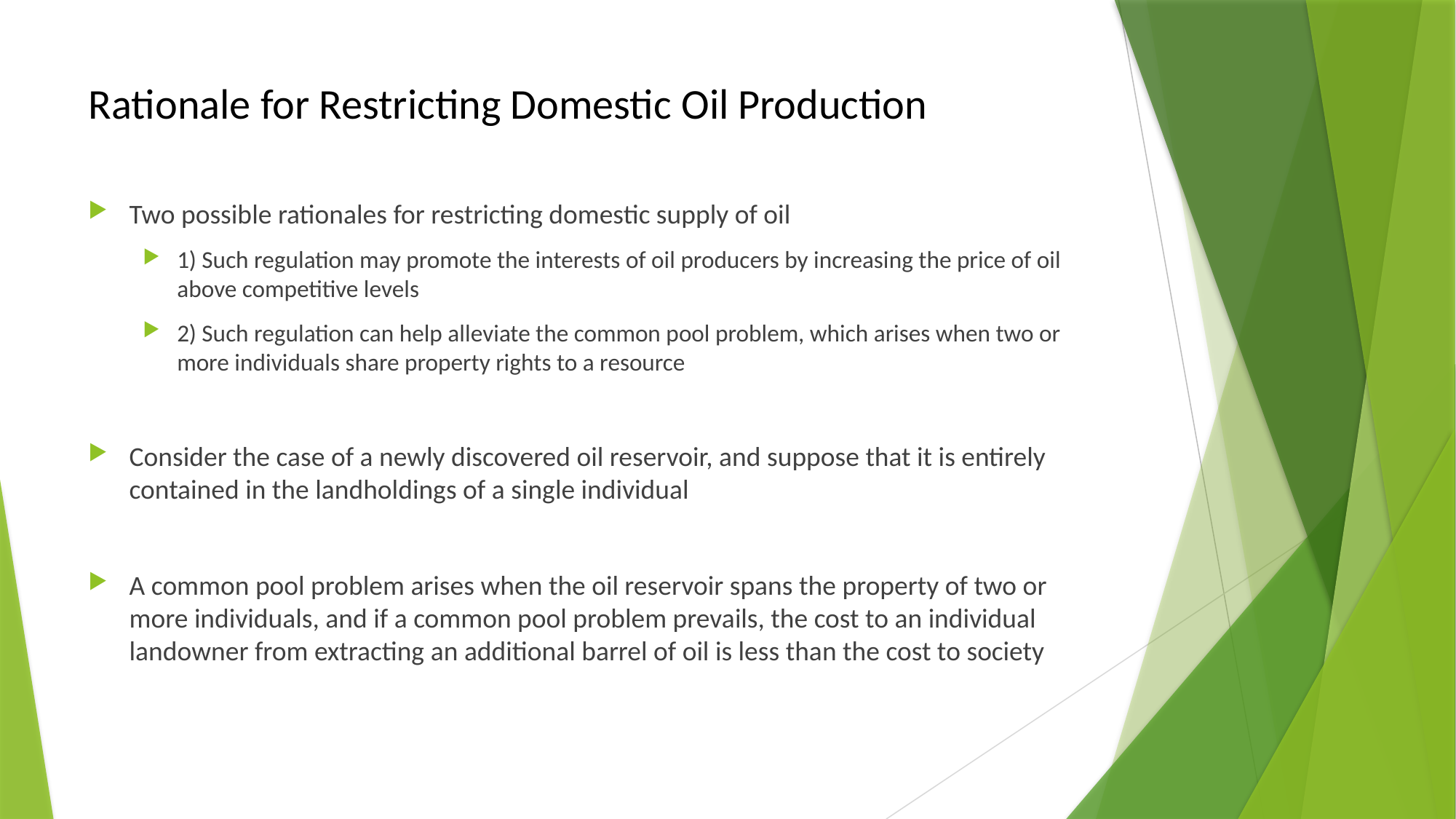

# Rationale for Restricting Domestic Oil Production
Two possible rationales for restricting domestic supply of oil
1) Such regulation may promote the interests of oil producers by increasing the price of oil above competitive levels
2) Such regulation can help alleviate the common pool problem, which arises when two or more individuals share property rights to a resource

Consider the case of a newly discovered oil reservoir, and suppose that it is entirely contained in the landholdings of a single individual

A common pool problem arises when the oil reservoir spans the property of two or more individuals, and if a common pool problem prevails, the cost to an individual landowner from extracting an additional barrel of oil is less than the cost to society